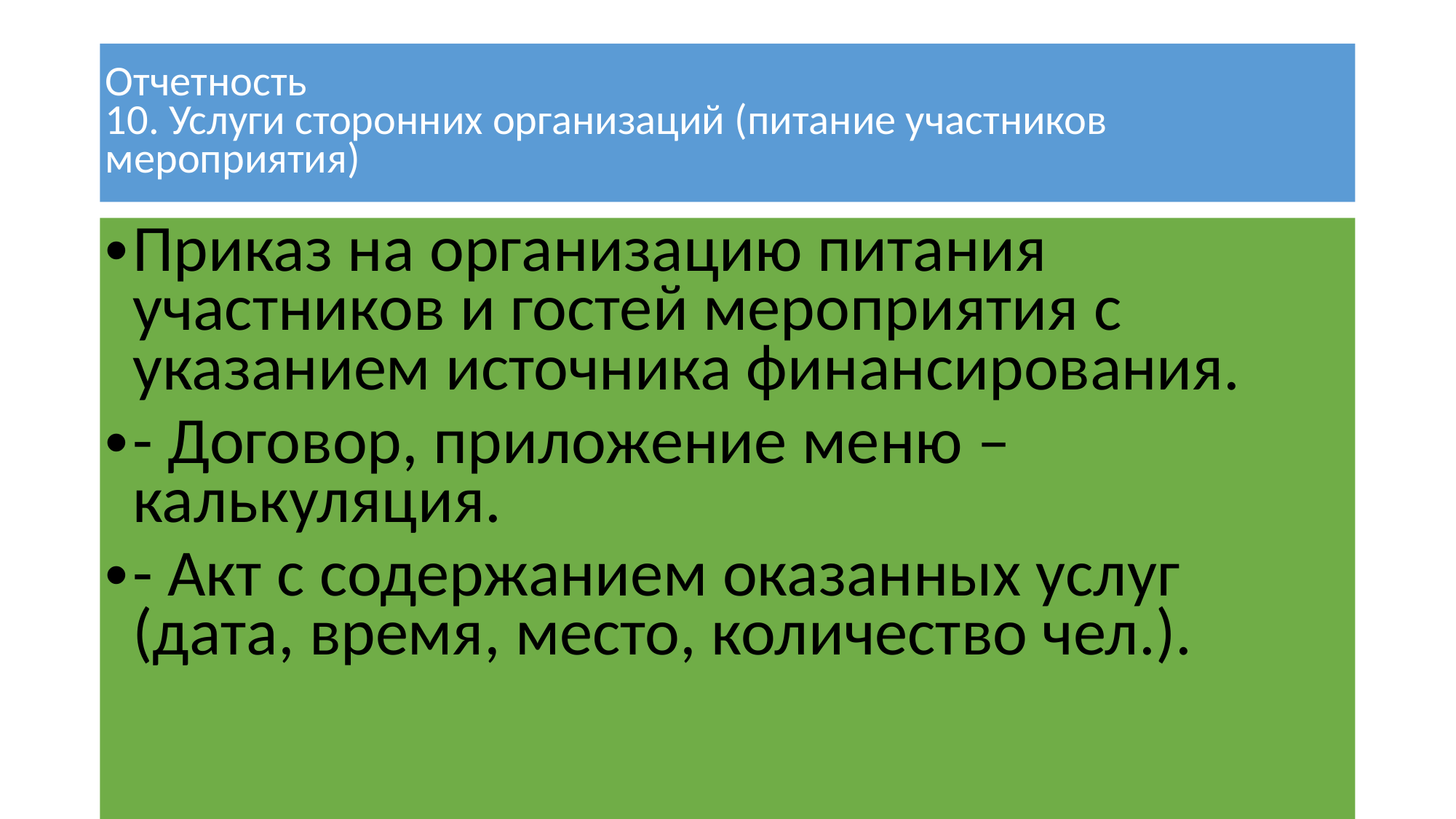

Отчетность
10. Услуги сторонних организаций (питание участников мероприятия)
Приказ на организацию питания участников и гостей мероприятия с указанием источника финансирования.
- Договор, приложение меню – калькуляция.
- Акт с содержанием оказанных услуг (дата, время, место, количество чел.).